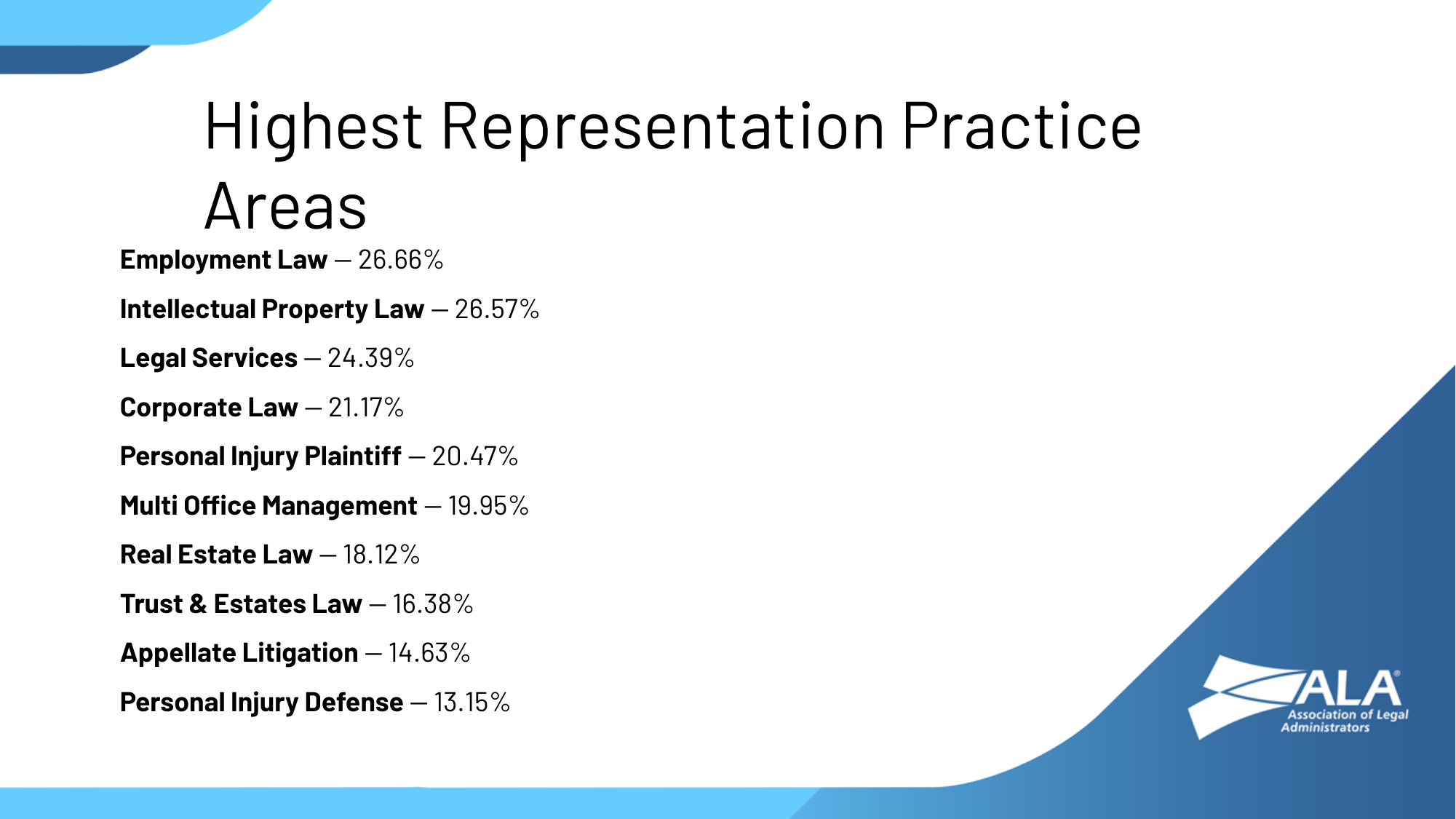

Highest Representation Practice Areas
Employment Law — 26.66%
Intellectual Property Law — 26.57%
Legal Services — 24.39%
Corporate Law — 21.17%
Personal Injury Plaintiff — 20.47%
Multi Office Management — 19.95%
Real Estate Law — 18.12%
Trust & Estates Law — 16.38%
Appellate Litigation — 14.63%
Personal Injury Defense — 13.15%